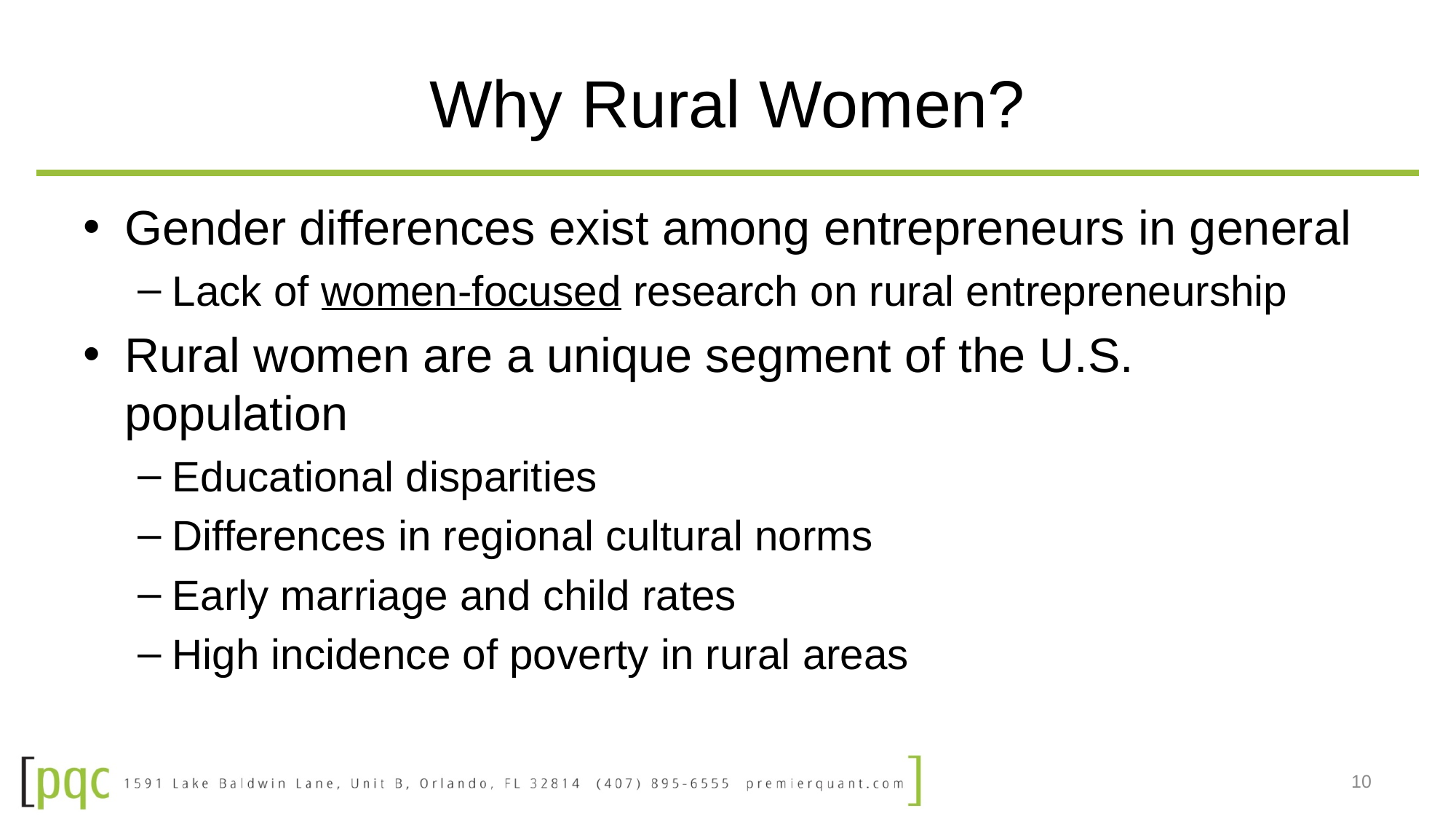

# Why Rural Women?
Gender differences exist among entrepreneurs in general
Lack of women-focused research on rural entrepreneurship
Rural women are a unique segment of the U.S. population
Educational disparities
Differences in regional cultural norms
Early marriage and child rates
High incidence of poverty in rural areas
10